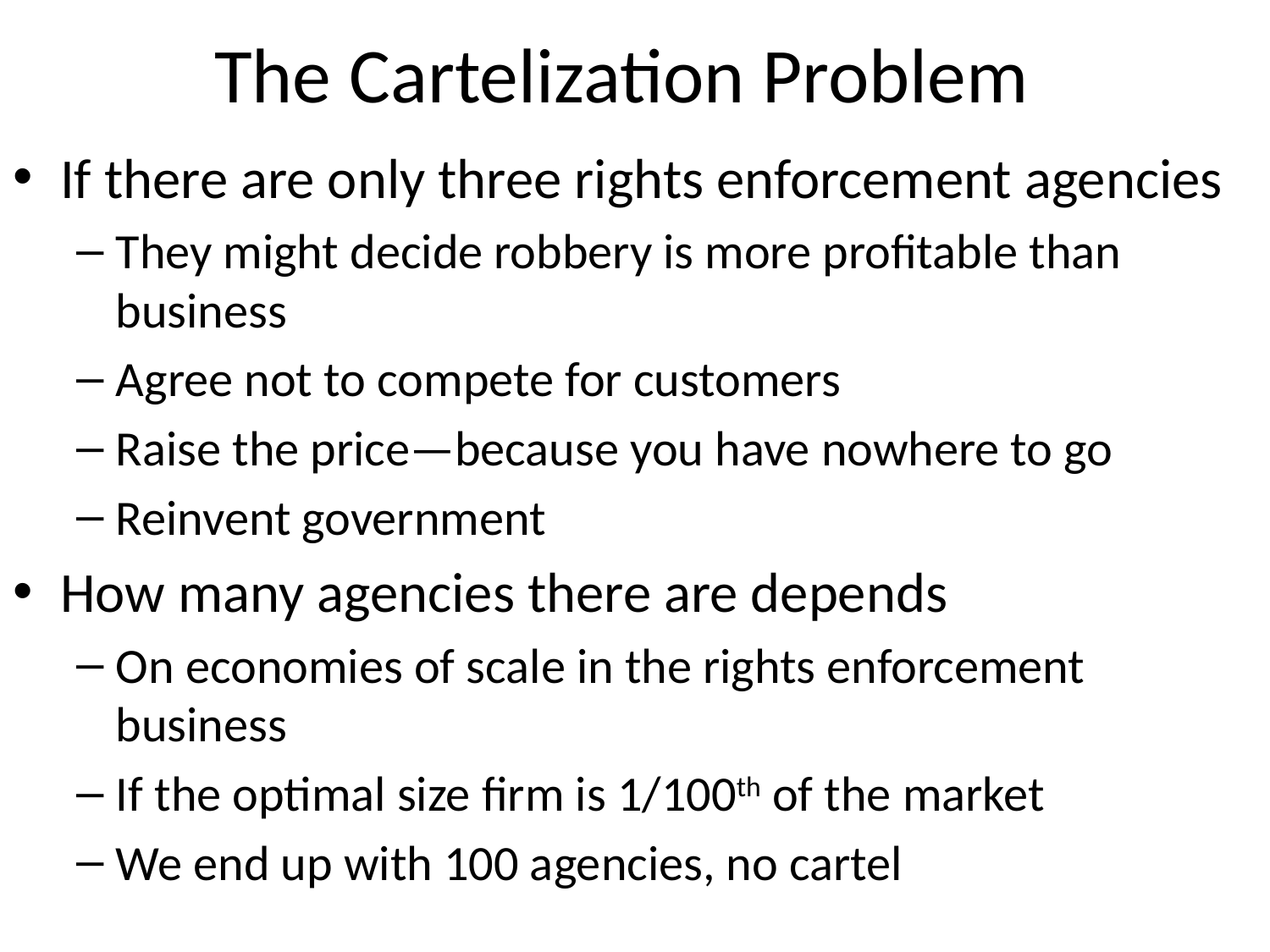

# The Cartelization Problem
If there are only three rights enforcement agencies
They might decide robbery is more profitable than business
Agree not to compete for customers
Raise the price—because you have nowhere to go
Reinvent government
How many agencies there are depends
On economies of scale in the rights enforcement business
If the optimal size firm is 1/100th of the market
We end up with 100 agencies, no cartel